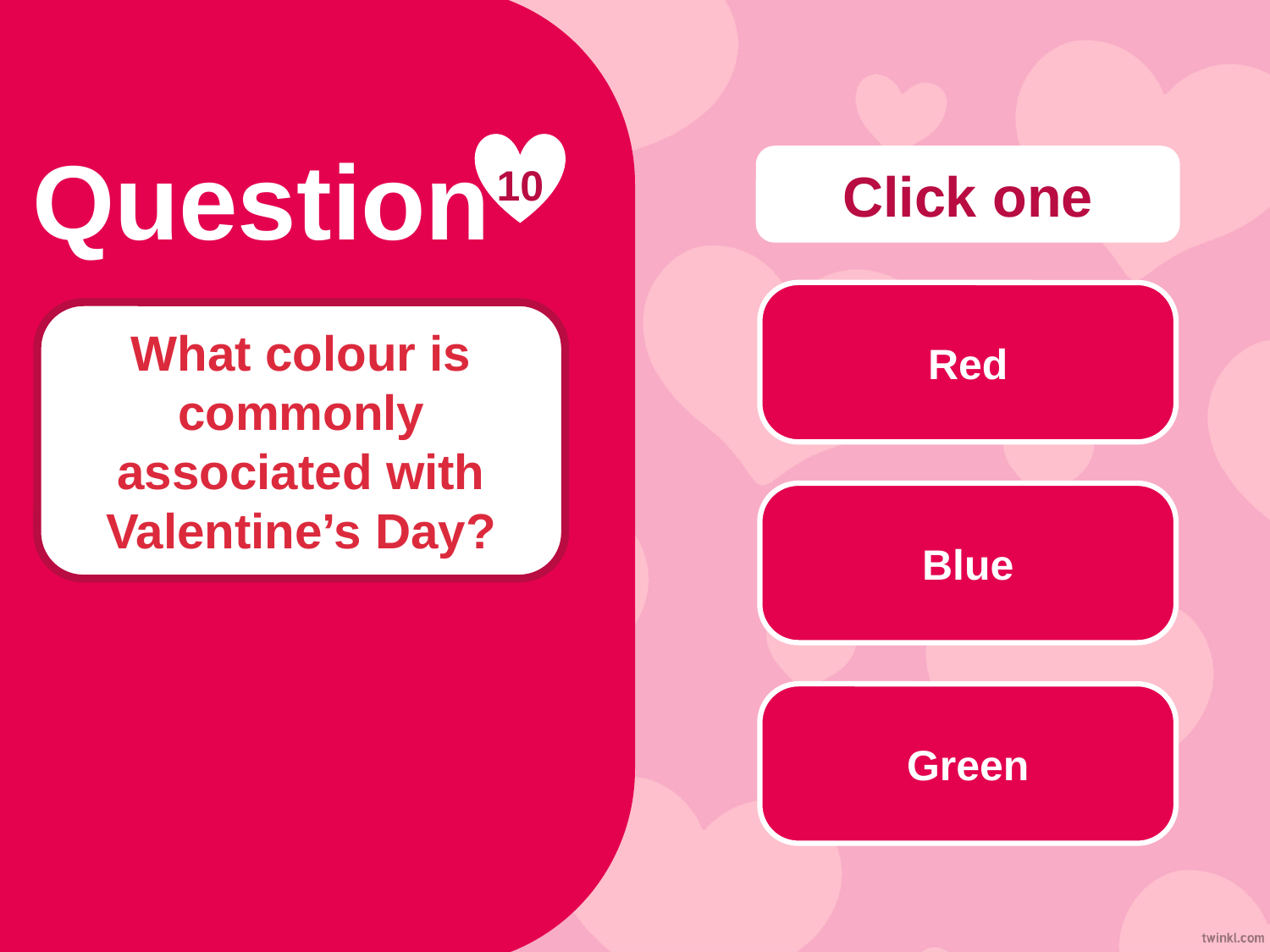

Question

10
Click one
Red
What colour is commonly associated with Valentine’s Day?
Blue
Green